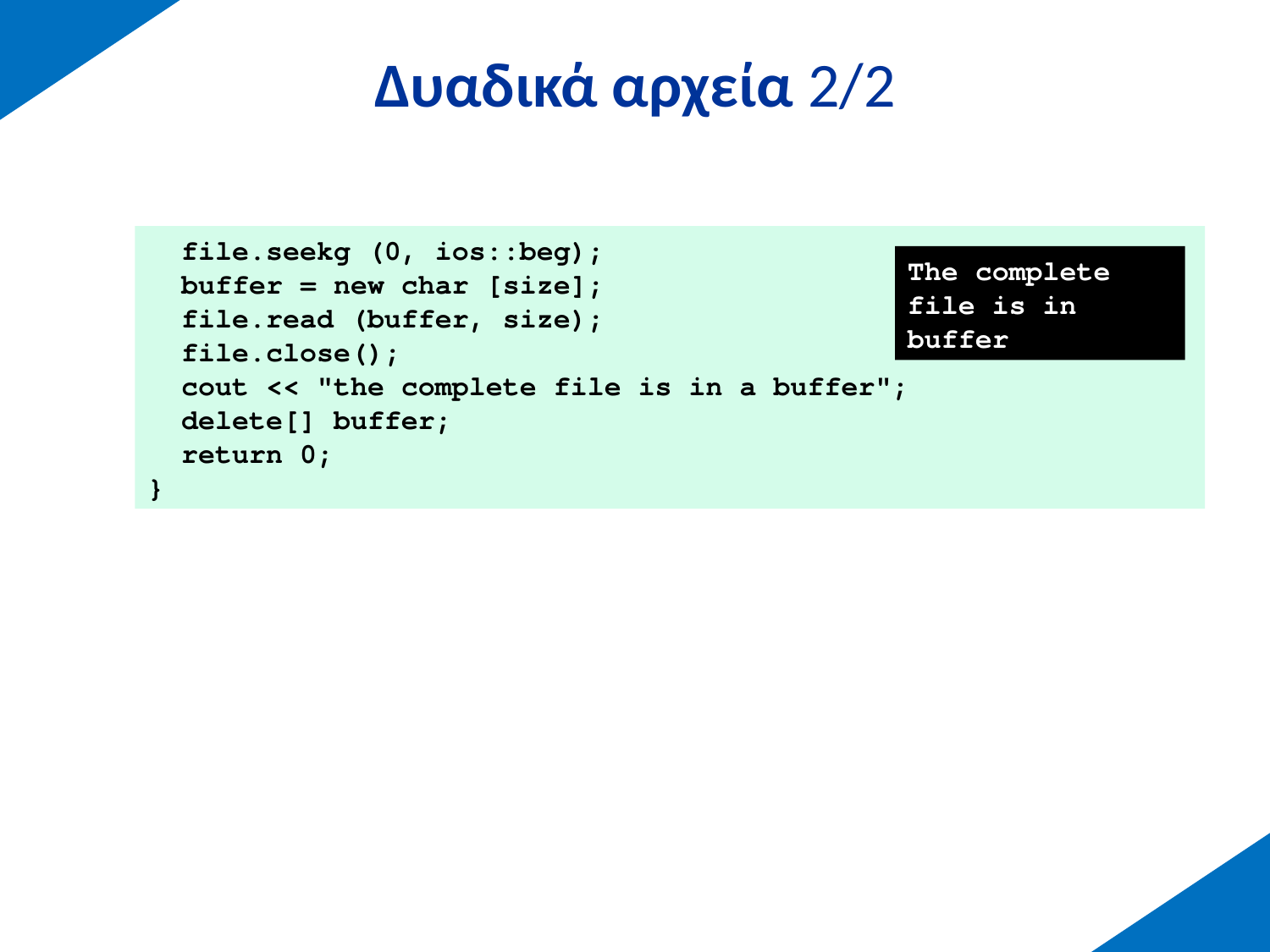

# Δυαδικά αρχεία 2/2
  file.seekg (0, ios::beg);
  buffer = new char [size];
  file.read (buffer, size);
  file.close();
  cout << "the complete file is in a buffer";
  delete[] buffer;
  return 0;
}
The complete file is in buffer